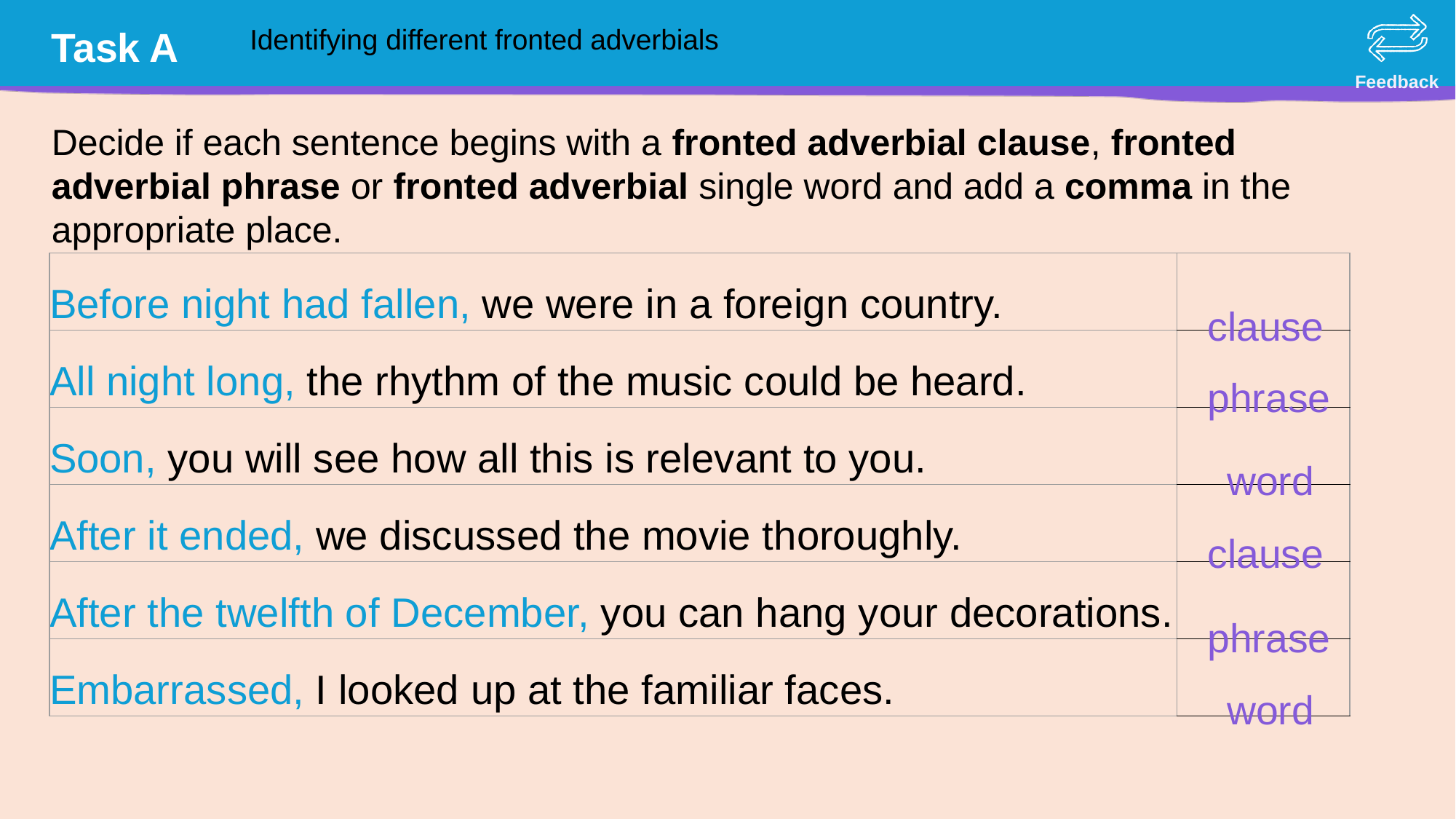

Identifying different fronted adverbials

Decide if each sentence begins with a fronted adverbial clause, fronted adverbial phrase or fronted adverbial single word and add a comma in the appropriate place.
| Before night had fallen, we were in a foreign country. |  |
| --- | --- |
| All night long, the rhythm of the music could be heard. |  |
| Soon, you will see how all this is relevant to you. |  |
| After it ended, we discussed the movie thoroughly. |  |
| After the twelfth of December, you can hang your decorations. |  |
| Embarrassed, I looked up at the familiar faces. |  |
clause
phrase
word
clause
phrase
word